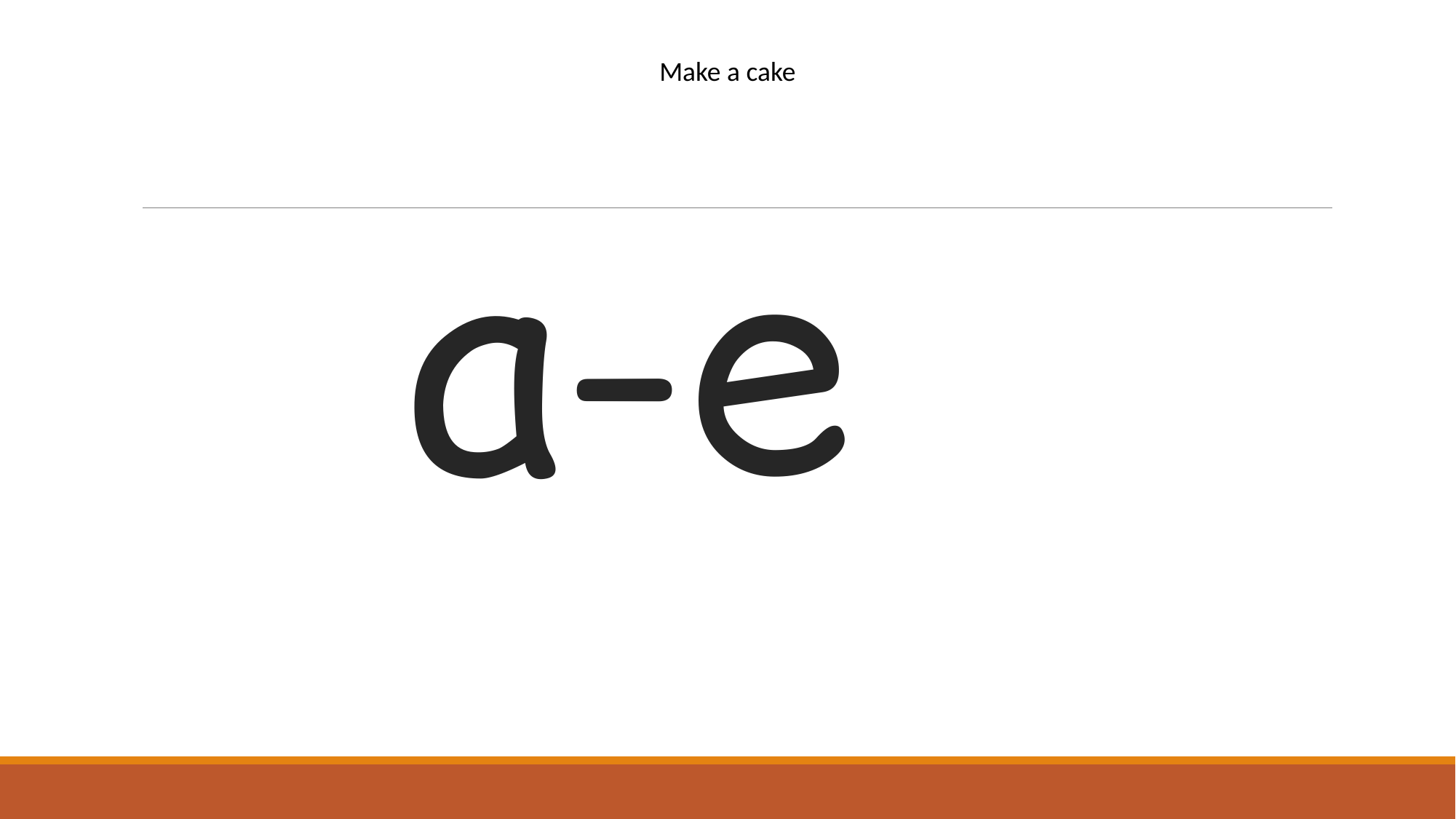

| Make a cake |
| --- |
# a-e